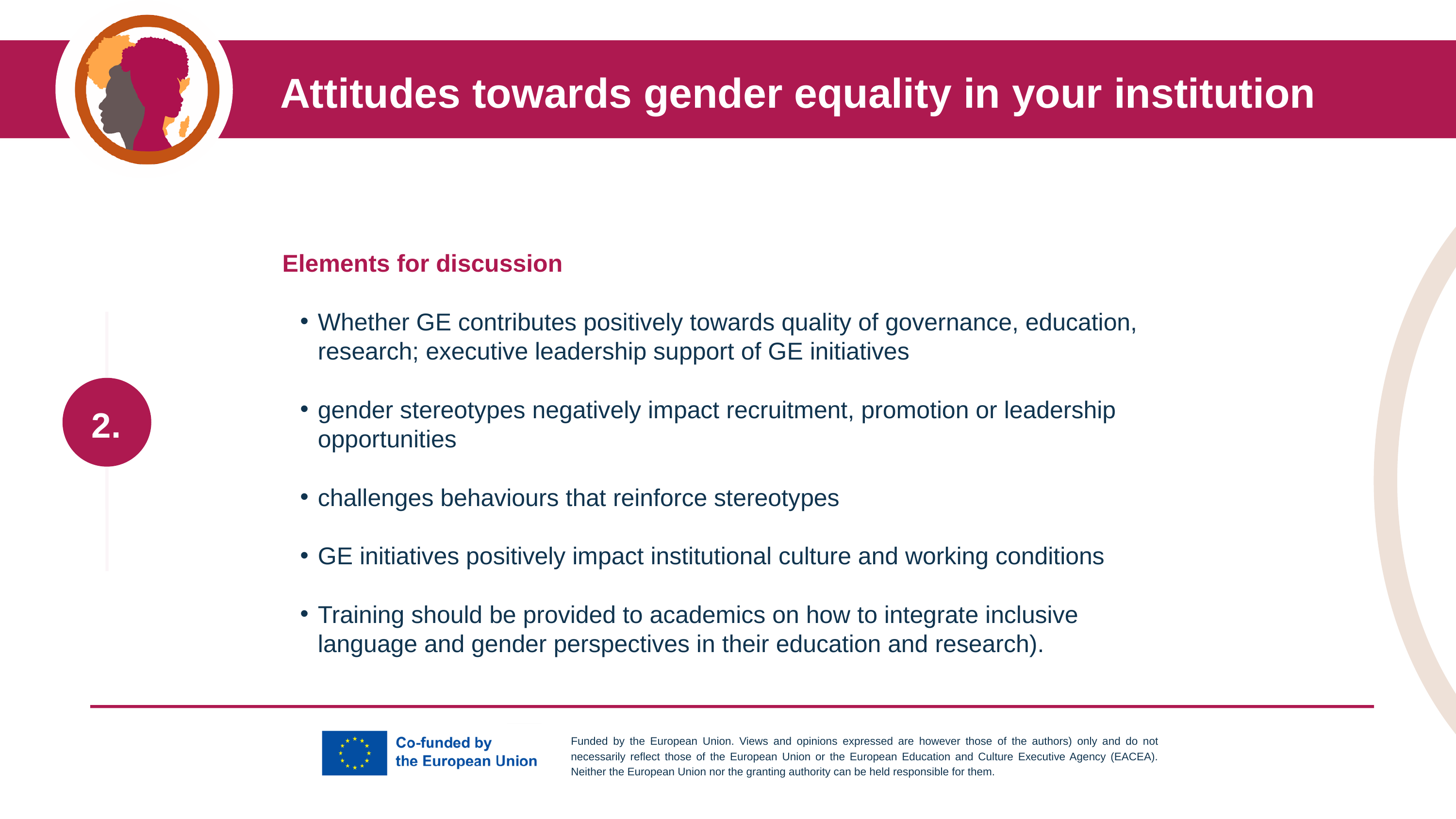

Attitudes towards gender equality in your institution

Elements for discussion

Whether GE contributes positively towards quality of governance, education, research; executive leadership support of GE initiatives

gender stereotypes negatively impact recruitment, promotion or leadership opportunities

challenges behaviours that reinforce stereotypes

GE initiatives positively impact institutional culture and working conditions

Training should be provided to academics on how to integrate inclusive language and gender perspectives in their education and research).

2.

Funded by the European Union. Views and opinions expressed are however those of the authors) only and do not necessarily reflect those of the European Union or the European Education and Culture Executive Agency (EACEA). Neither the European Union nor the granting authority can be held responsible for them.